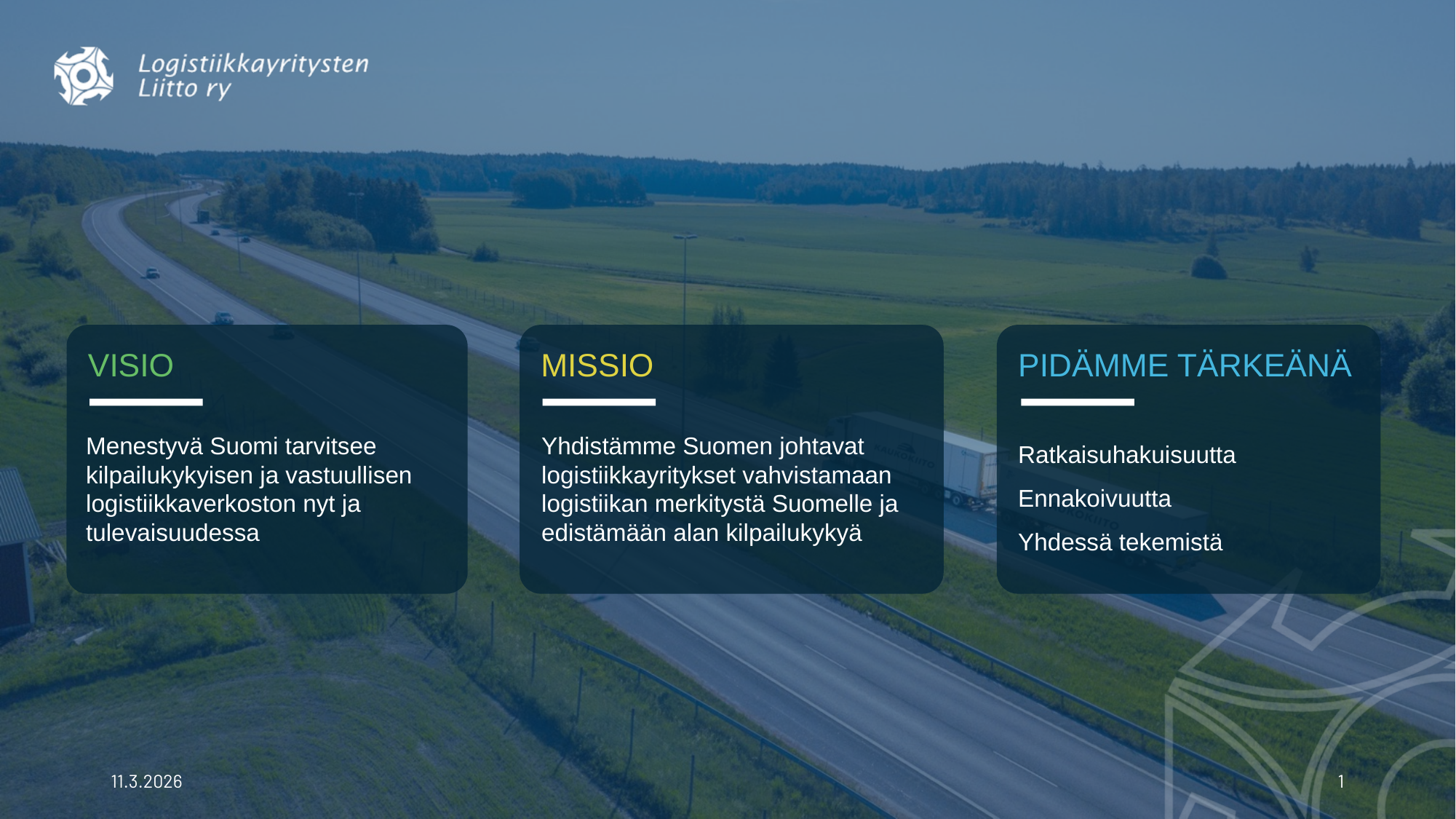

VISIO
MISSIO
PIDÄMME TÄRKEÄNÄ

Ratkaisuhakuisuutta
Ennakoivuutta
Yhdessä tekemistä
Yhdistämme Suomen johtavat logistiikkayritykset vahvistamaan logistiikan merkitystä Suomelle ja edistämään alan kilpailukykyä
Menestyvä Suomi tarvitsee kilpailukykyisen ja vastuullisen logistiikkaverkoston nyt ja tulevaisuudessa
11.3.2026
1